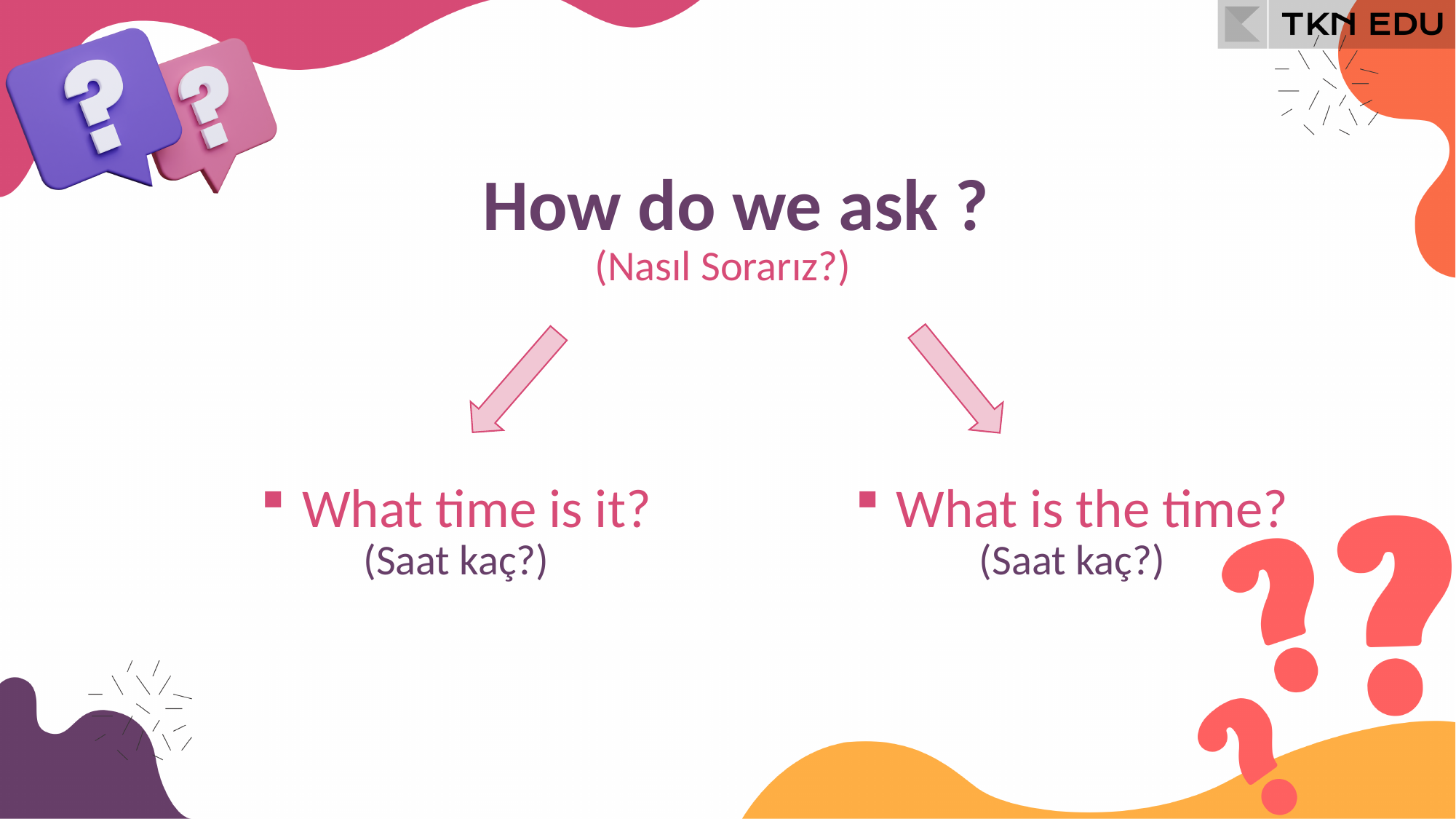

How do we ask ?
(Nasıl Sorarız?)

What time is it?
What is the time?
(Saat kaç?)
(Saat kaç?)